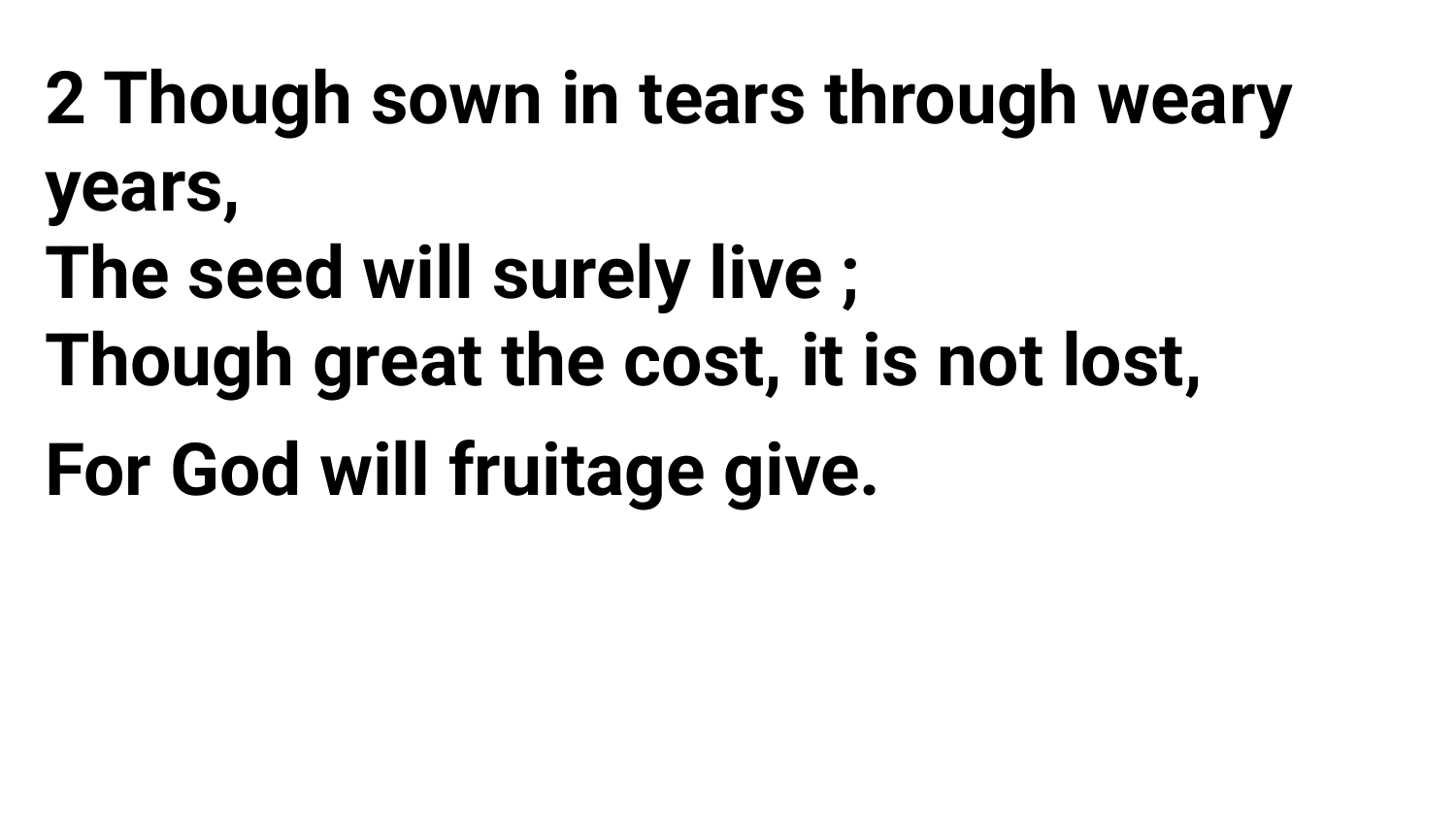

2 Though sown in tears through weary years,
The seed will surely live ;
Though great the cost, it is not lost,
For God will fruitage give.